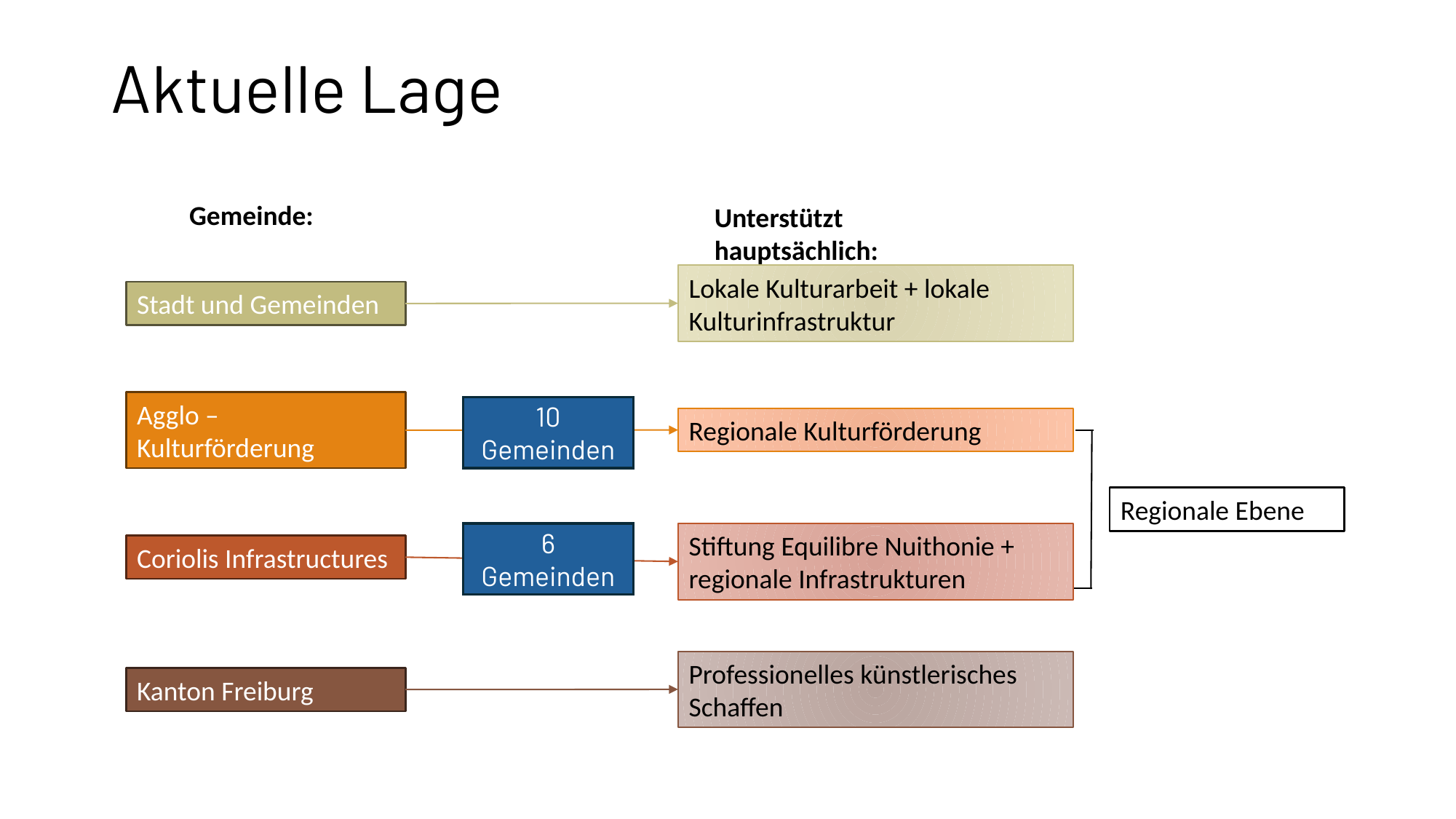

# Aktuelle Lage
Gemeinde:
Unterstützt hauptsächlich:
Lokale Kulturarbeit + lokale Kulturinfrastruktur
Stadt und Gemeinden
Agglo – Kulturförderung
10 Gemeinden
Regionale Kulturförderung
Regionale Ebene
Stiftung Equilibre Nuithonie + regionale Infrastrukturen
6 Gemeinden
Coriolis Infrastructures
Professionelles künstlerisches Schaffen
Kanton Freiburg